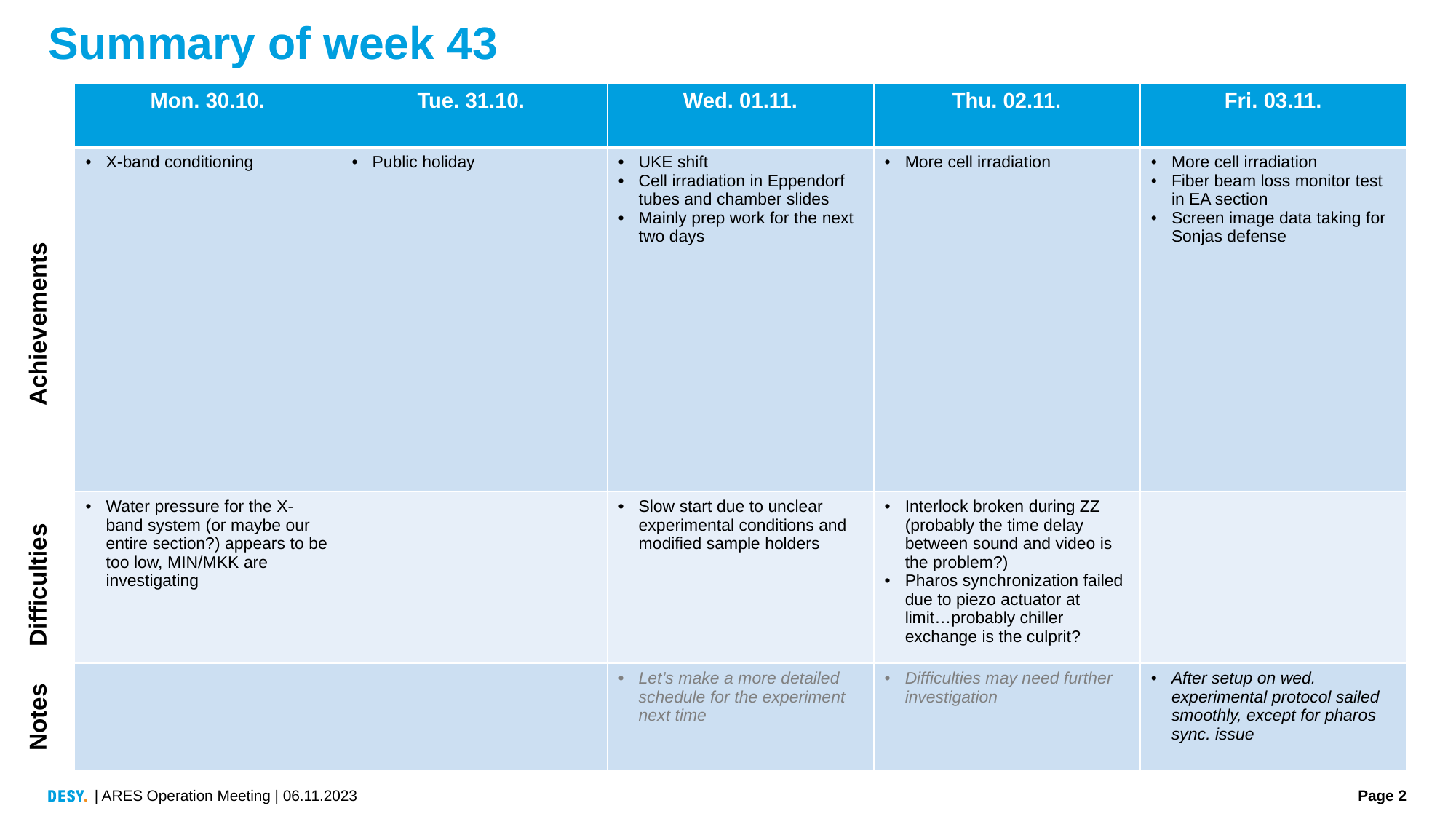

# Summary of week 43
| Mon. 30.10. | Tue. 31.10. | Wed. 01.11. | Thu. 02.11. | Fri. 03.11. |
| --- | --- | --- | --- | --- |
| X-band conditioning | Public holiday | UKE shift Cell irradiation in Eppendorf tubes and chamber slides Mainly prep work for the next two days | More cell irradiation | More cell irradiation Fiber beam loss monitor test in EA section Screen image data taking for Sonjas defense |
| Water pressure for the X-band system (or maybe our entire section?) appears to be too low, MIN/MKK are investigating |  | Slow start due to unclear experimental conditions and modified sample holders | Interlock broken during ZZ (probably the time delay between sound and video is the problem?) Pharos synchronization failed due to piezo actuator at limit…probably chiller exchange is the culprit? |  |
|  |  | Let’s make a more detailed schedule for the experiment next time | Difficulties may need further investigation | After setup on wed. experimental protocol sailed smoothly, except for pharos sync. issue |
Achievements
Difficulties
Notes
| ARES Operation Meeting | 06.11.2023